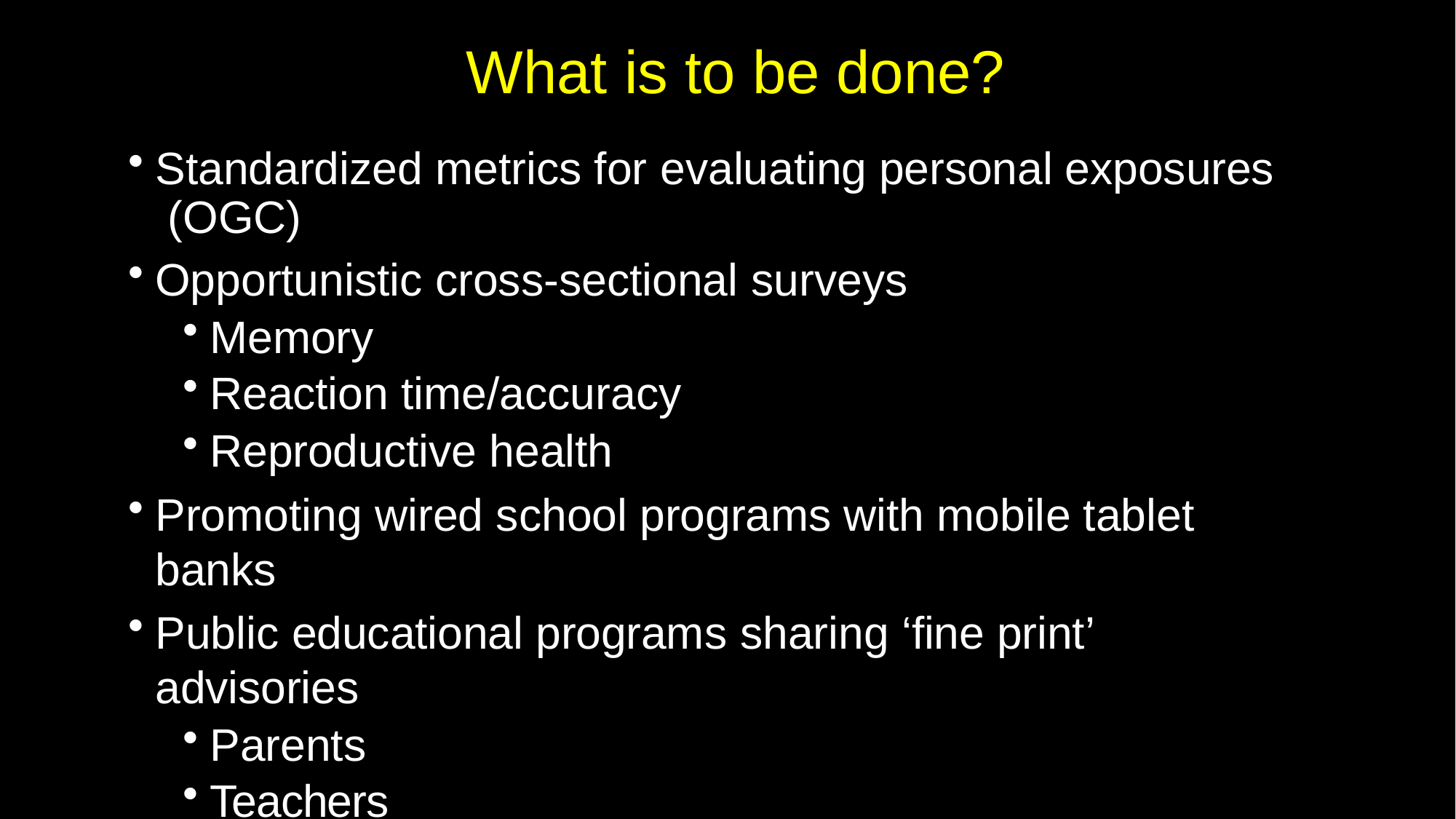

# What is to be done?
Standardized metrics for evaluating personal exposures  (OGC)
Opportunistic cross-sectional surveys
Memory
Reaction time/accuracy
Reproductive health
Promoting wired school programs with mobile tablet banks
Public educational programs sharing ‘fine print’ advisories
Parents
Teachers
Health professionals